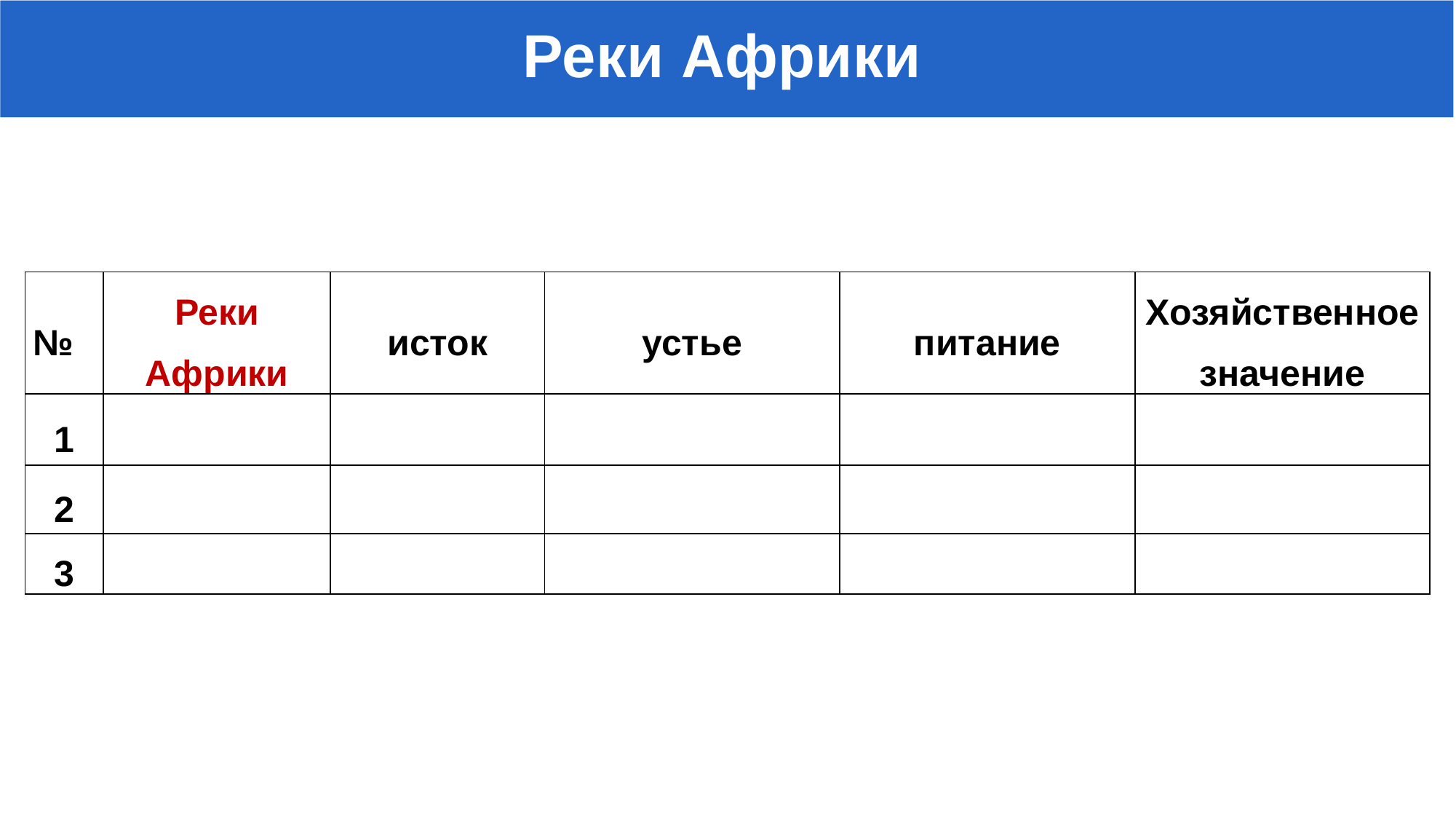

Реки Африки
| № | Реки Африки | исток | устье | питание | Хозяйственное значение |
| --- | --- | --- | --- | --- | --- |
| 1 |  |  |  |  |  |
| 2 |  |  |  |  |  |
| 3 |  |  |  |  |  |